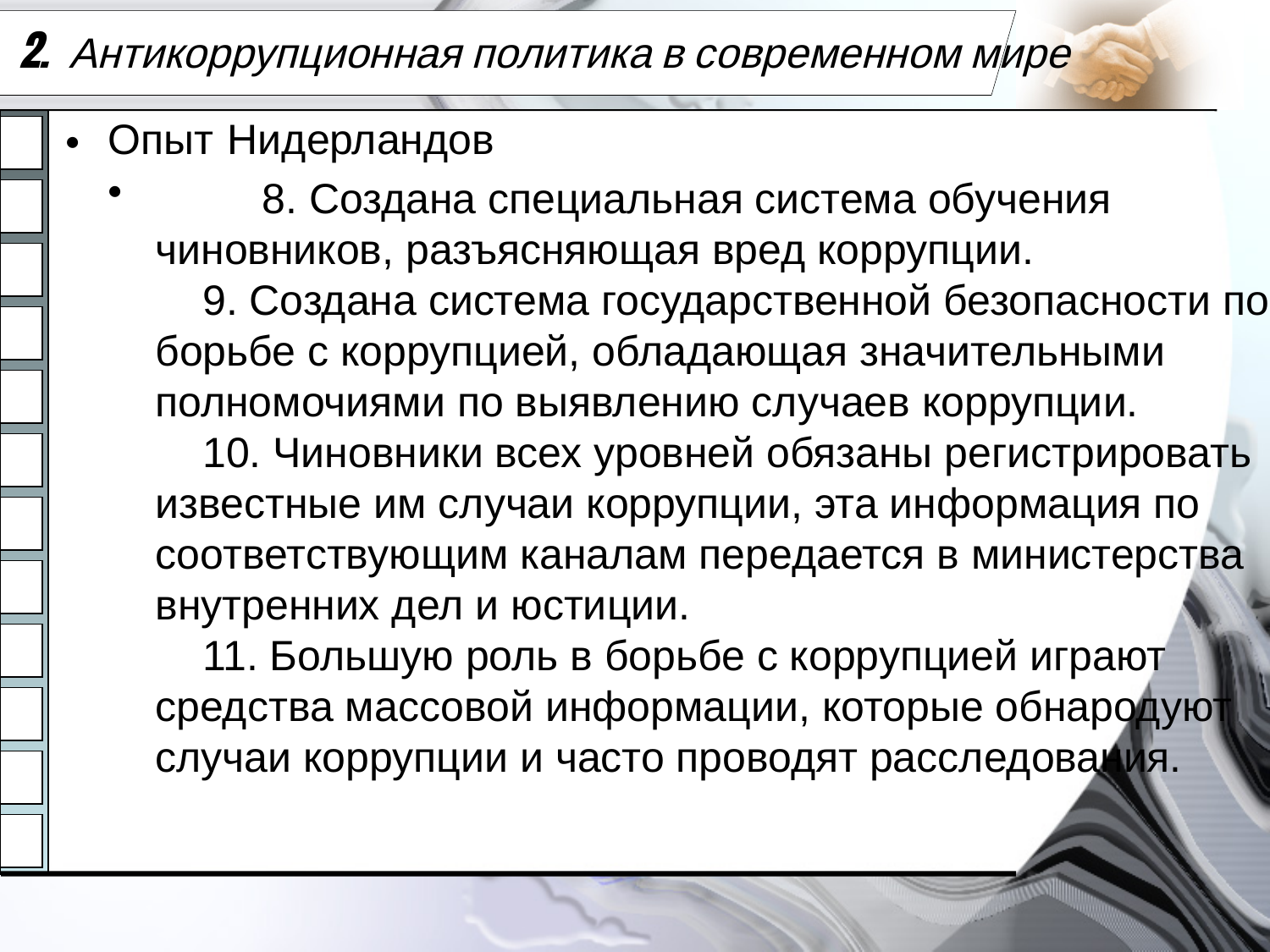

# 2.  Антикоррупционная политика в современном мире
Опыт Нидерландов
         8. Создана специальная система обучения чиновников, разъясняющая вред коррупции.
    9. Создана система государственной безопасности по борьбе с коррупцией, обладающая значительными полномочиями по выявлению случаев коррупции.
    10. Чиновники всех уровней обязаны регистрировать известные им случаи коррупции, эта информация по соответствующим каналам передается в министерства внутренних дел и юстиции.
    11. Большую роль в борьбе с коррупцией играют средства массовой информации, которые обнародуют случаи коррупции и часто проводят расследования.